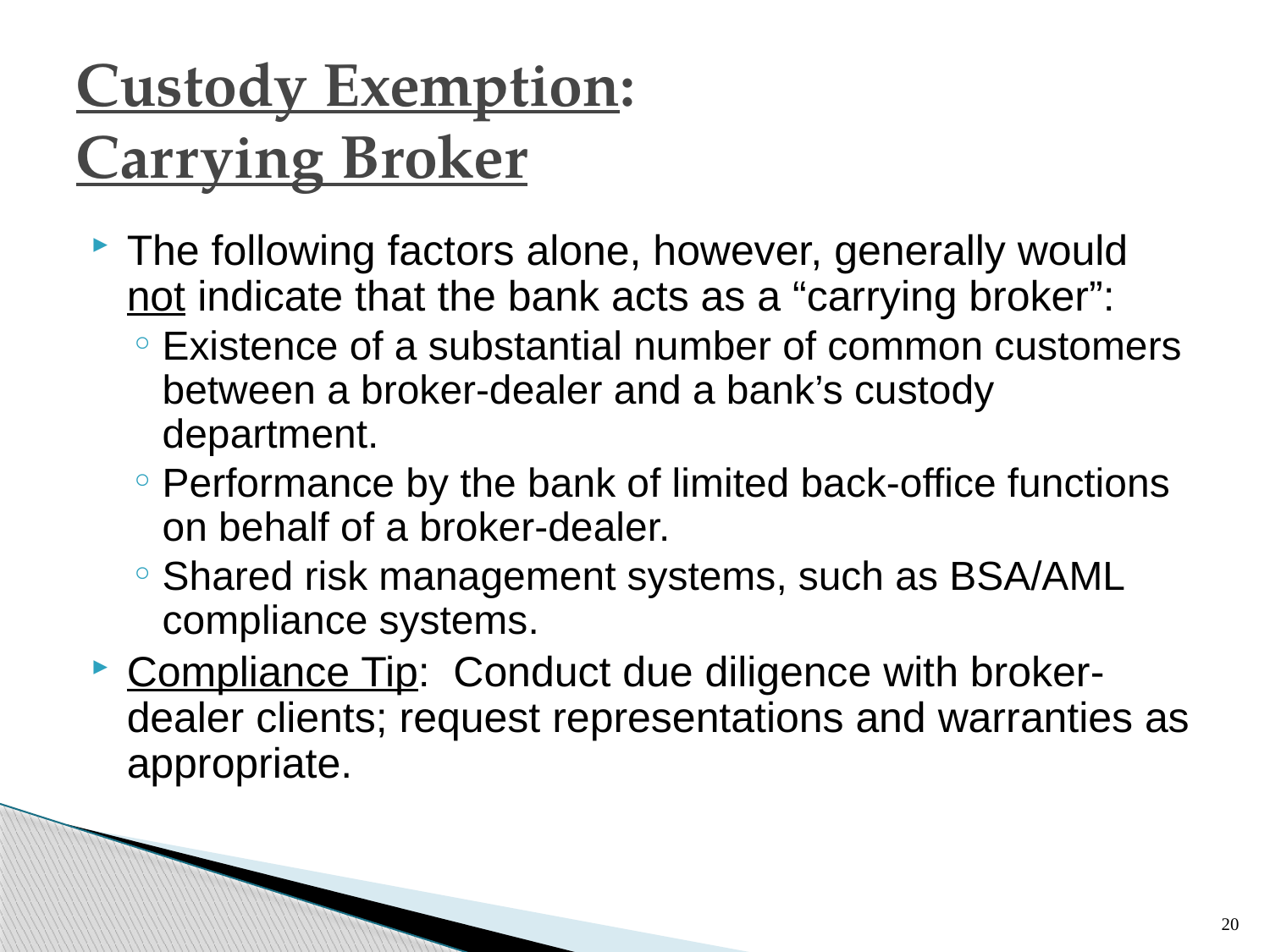

# Custody Exemption: Carrying Broker
The following factors alone, however, generally would not indicate that the bank acts as a “carrying broker”:
Existence of a substantial number of common customers between a broker-dealer and a bank’s custody department.
Performance by the bank of limited back-office functions on behalf of a broker-dealer.
Shared risk management systems, such as BSA/AML compliance systems.
Compliance Tip:  Conduct due diligence with broker-dealer clients; request representations and warranties as appropriate.

20